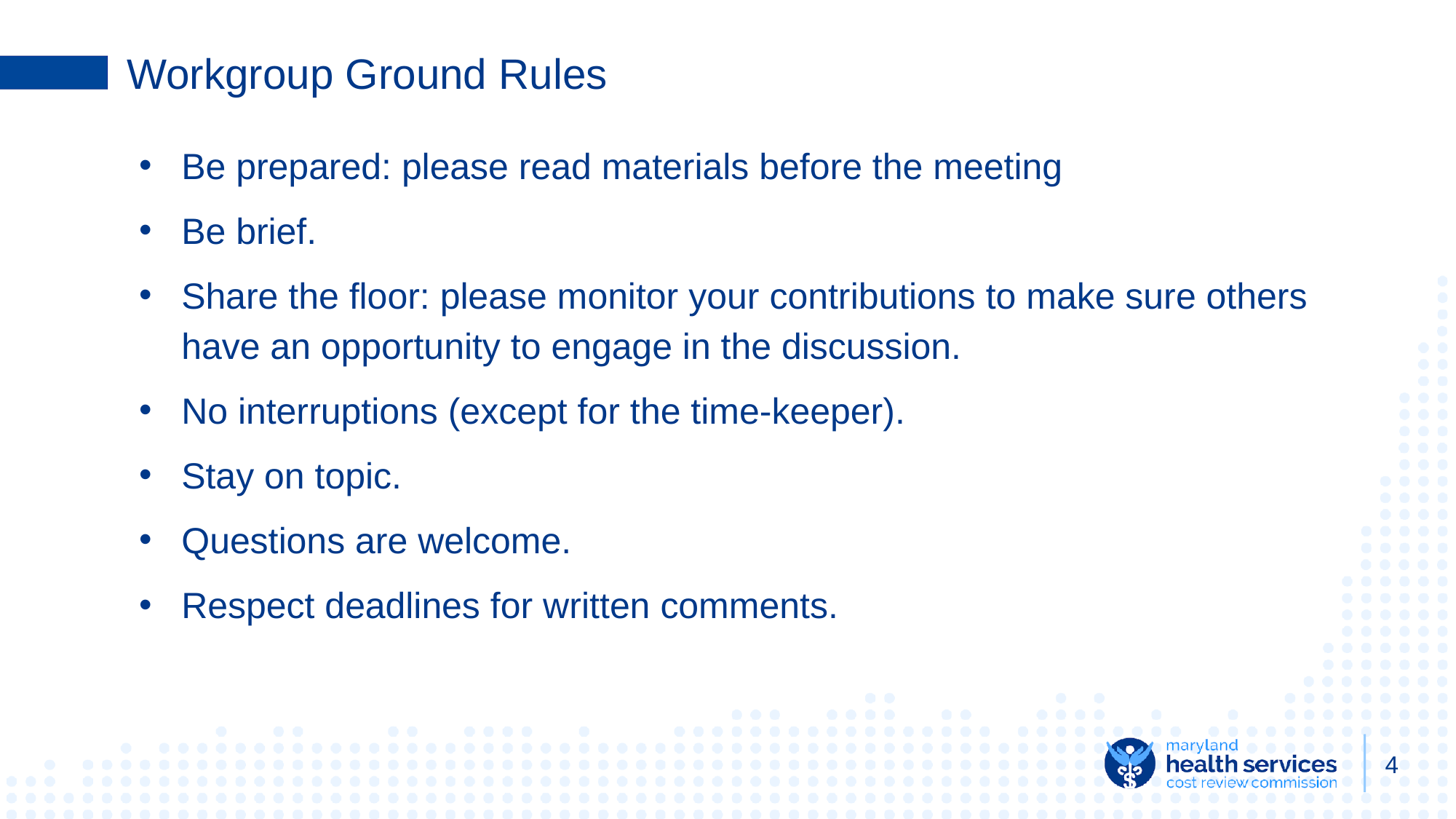

# Workgroup Ground Rules
Be prepared: please read materials before the meeting
Be brief.
Share the floor: please monitor your contributions to make sure others have an opportunity to engage in the discussion.
No interruptions (except for the time-keeper).
Stay on topic.
Questions are welcome.
Respect deadlines for written comments.
4